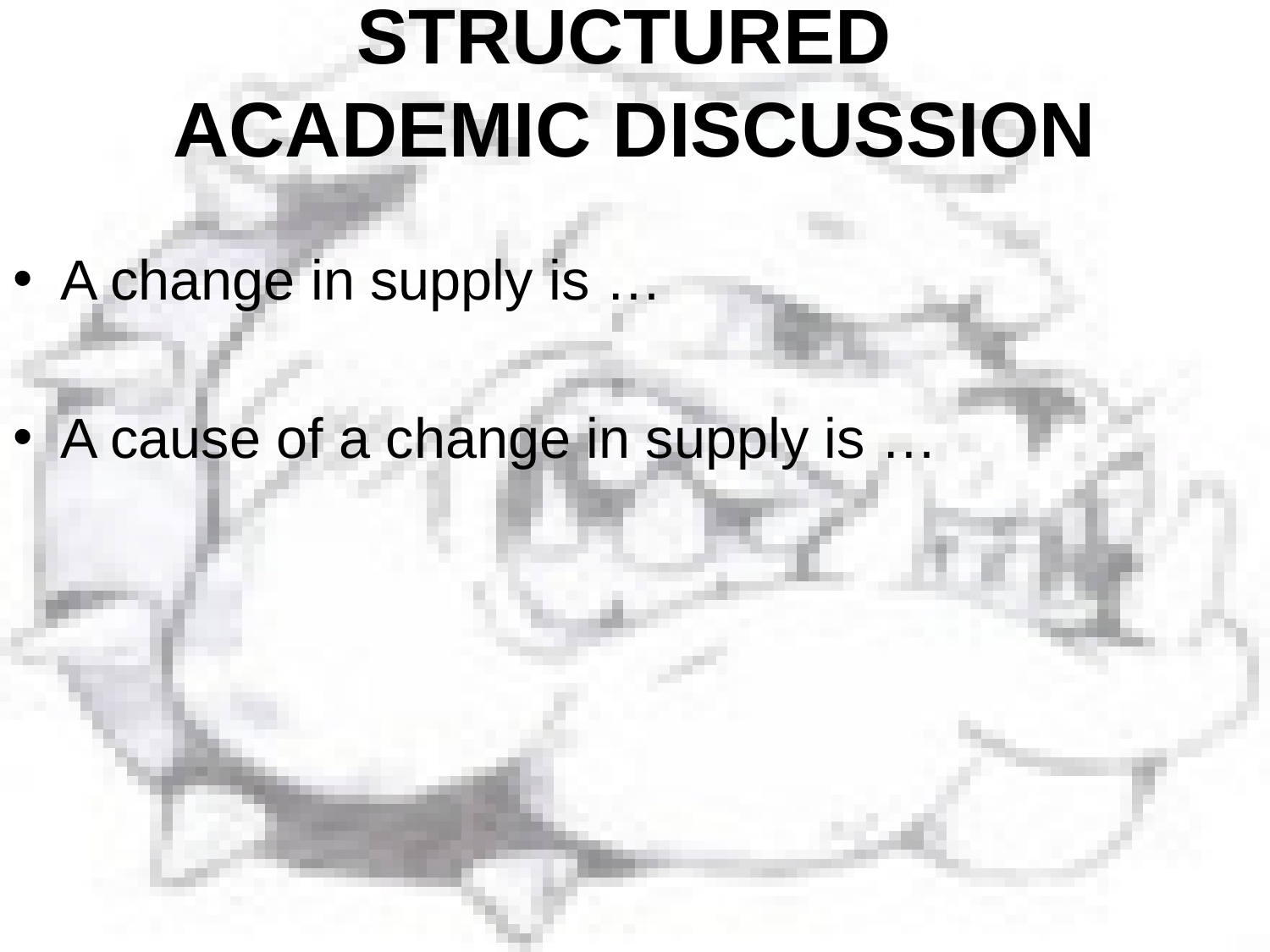

# STRUCTURED ACADEMIC DISCUSSION

A change in supply is …

A cause of a change in supply is …